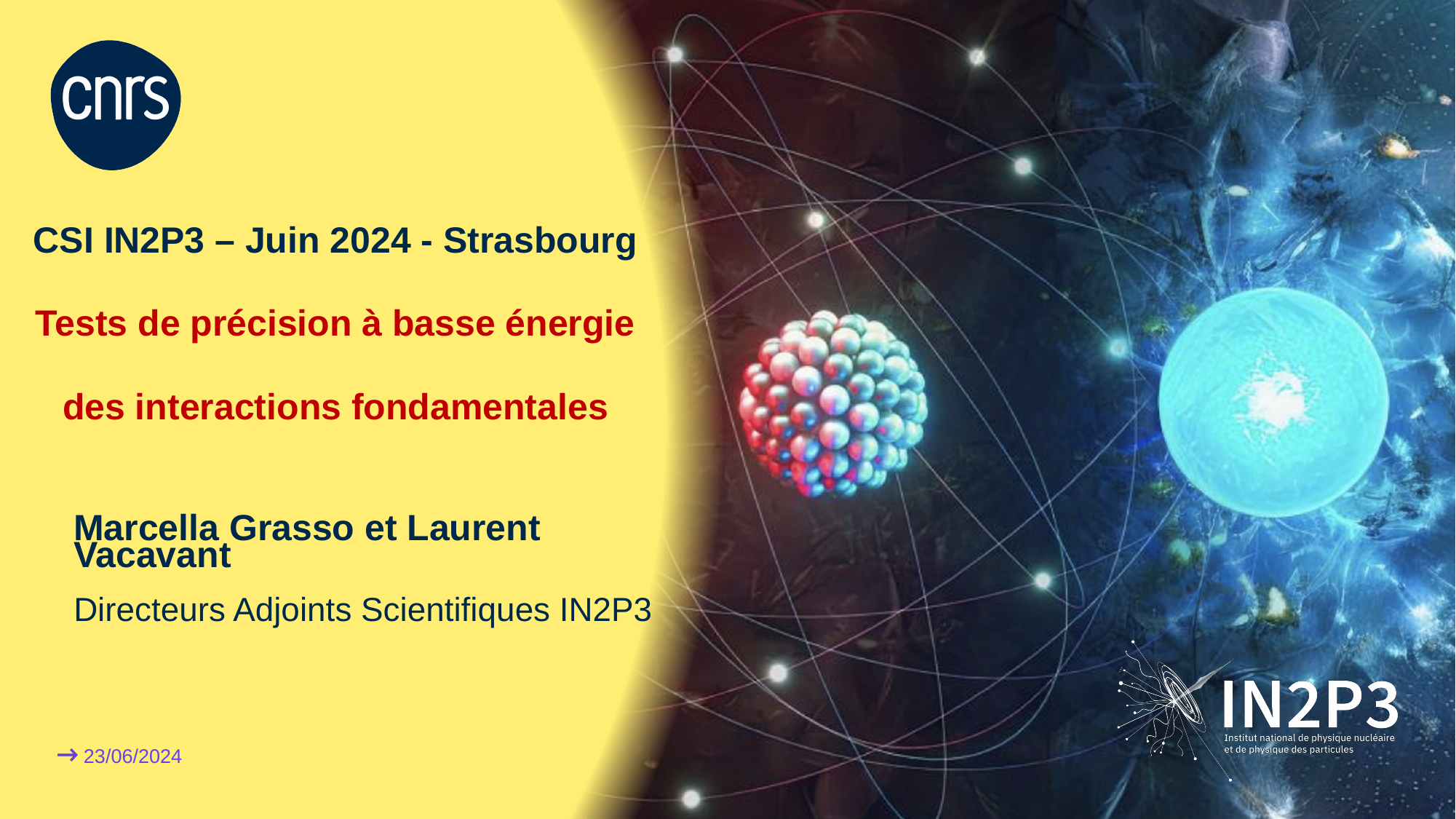

# CSI IN2P3 – Juin 2024 - Strasbourg Tests de précision à basse énergie des interactions fondamentales
Marcella Grasso et Laurent Vacavant

Directeurs Adjoints Scientifiques IN2P3